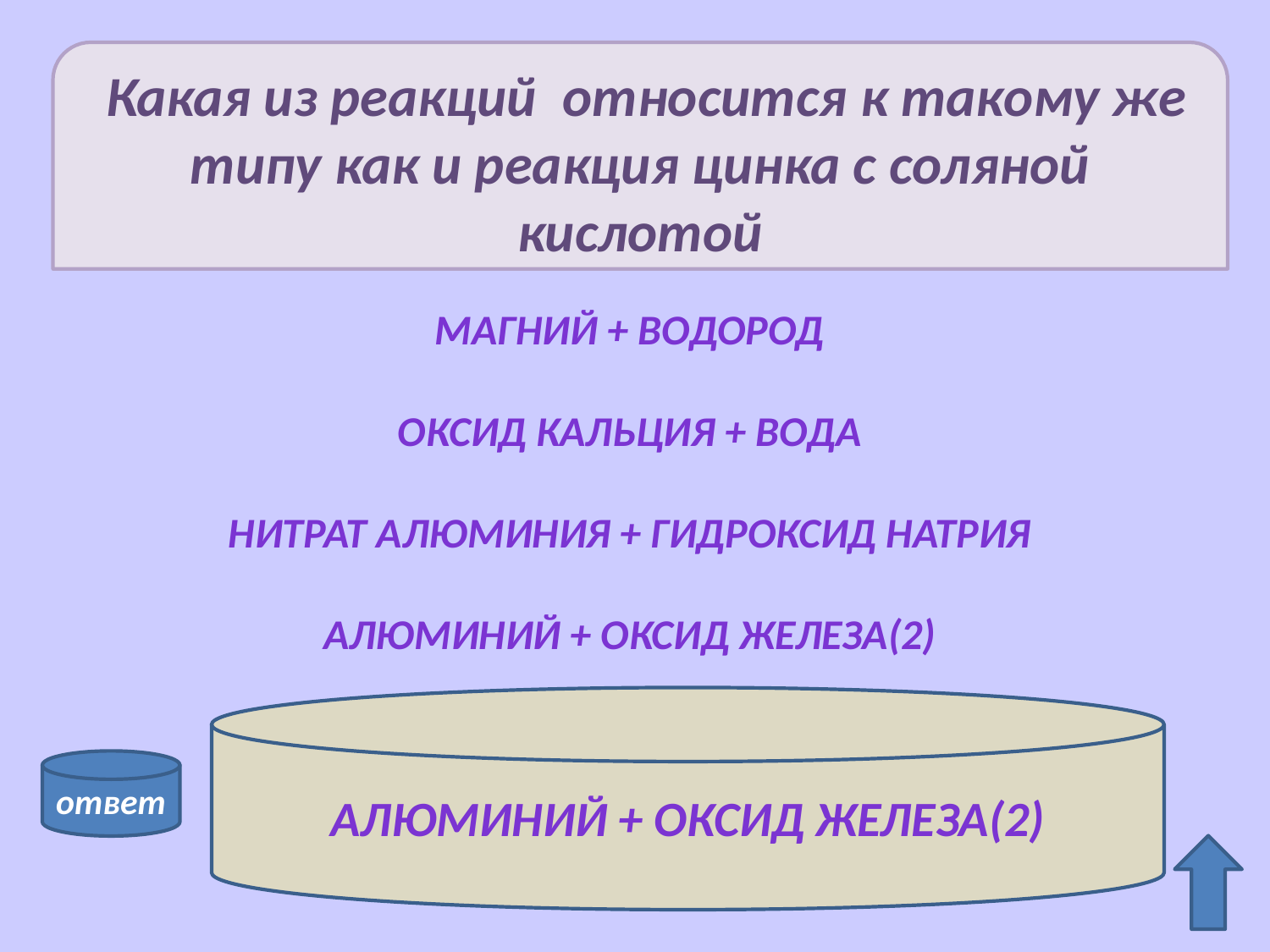

Какая из реакций  относится к такому же типу как и реакция цинка с соляной кислотой
Магний + водород

Оксид кальция + вода

Нитрат алюминия + гидроксид натрия

Алюминий + оксид железа(2)
Алюминий + оксид железа(2)
ответ